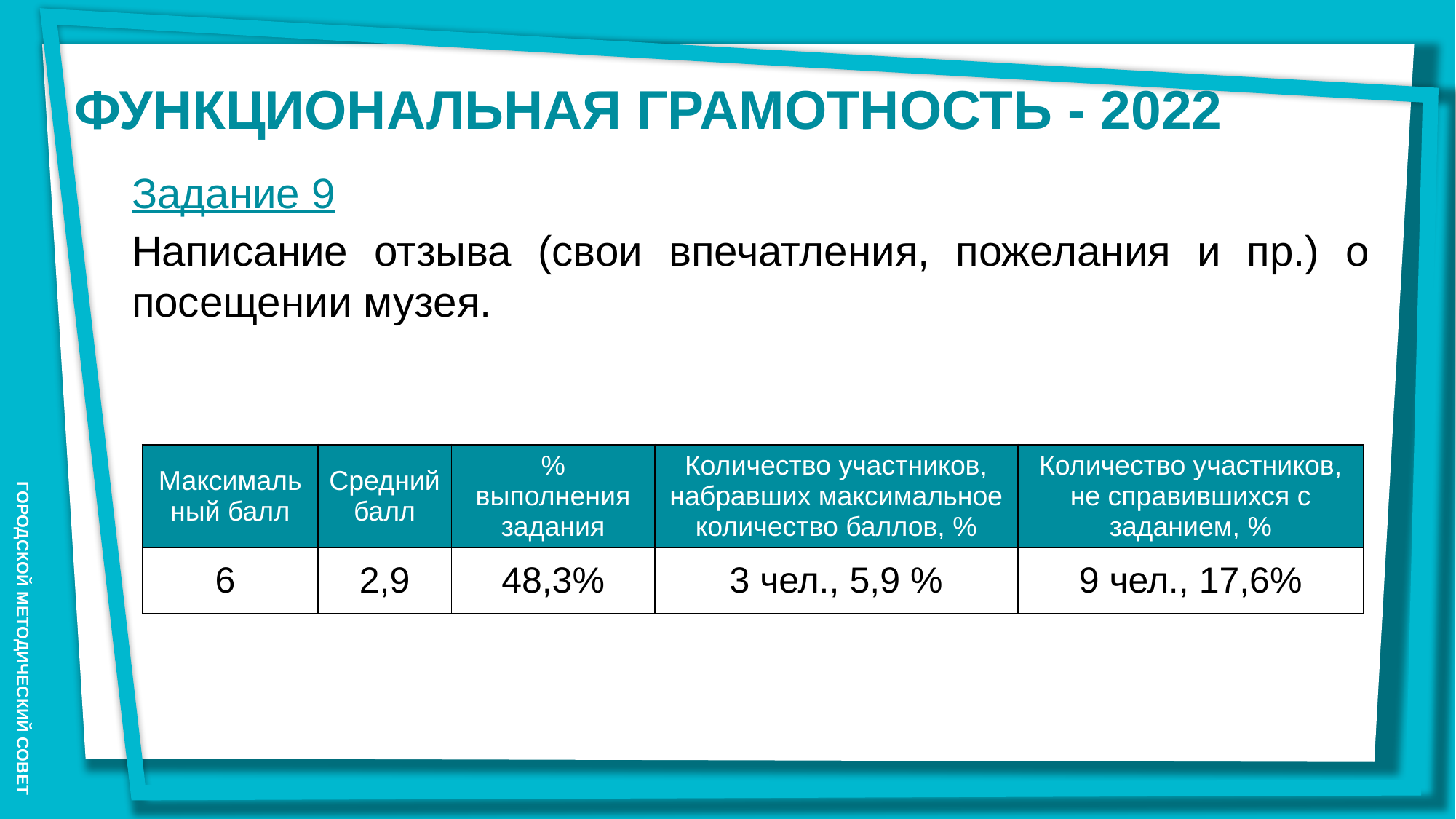

ФУНКЦИОНАЛЬНАЯ ГРАМОТНОСТЬ - 2022
Задание 9
Написание отзыва (свои впечатления, пожелания и пр.) о посещении музея.
| Максимальный балл | Средний балл | % выполнения задания | Количество участников, набравших максимальное количество баллов, % | Количество участников, не справившихся с заданием, % |
| --- | --- | --- | --- | --- |
| 6 | 2,9 | 48,3% | 3 чел., 5,9 % | 9 чел., 17,6% |